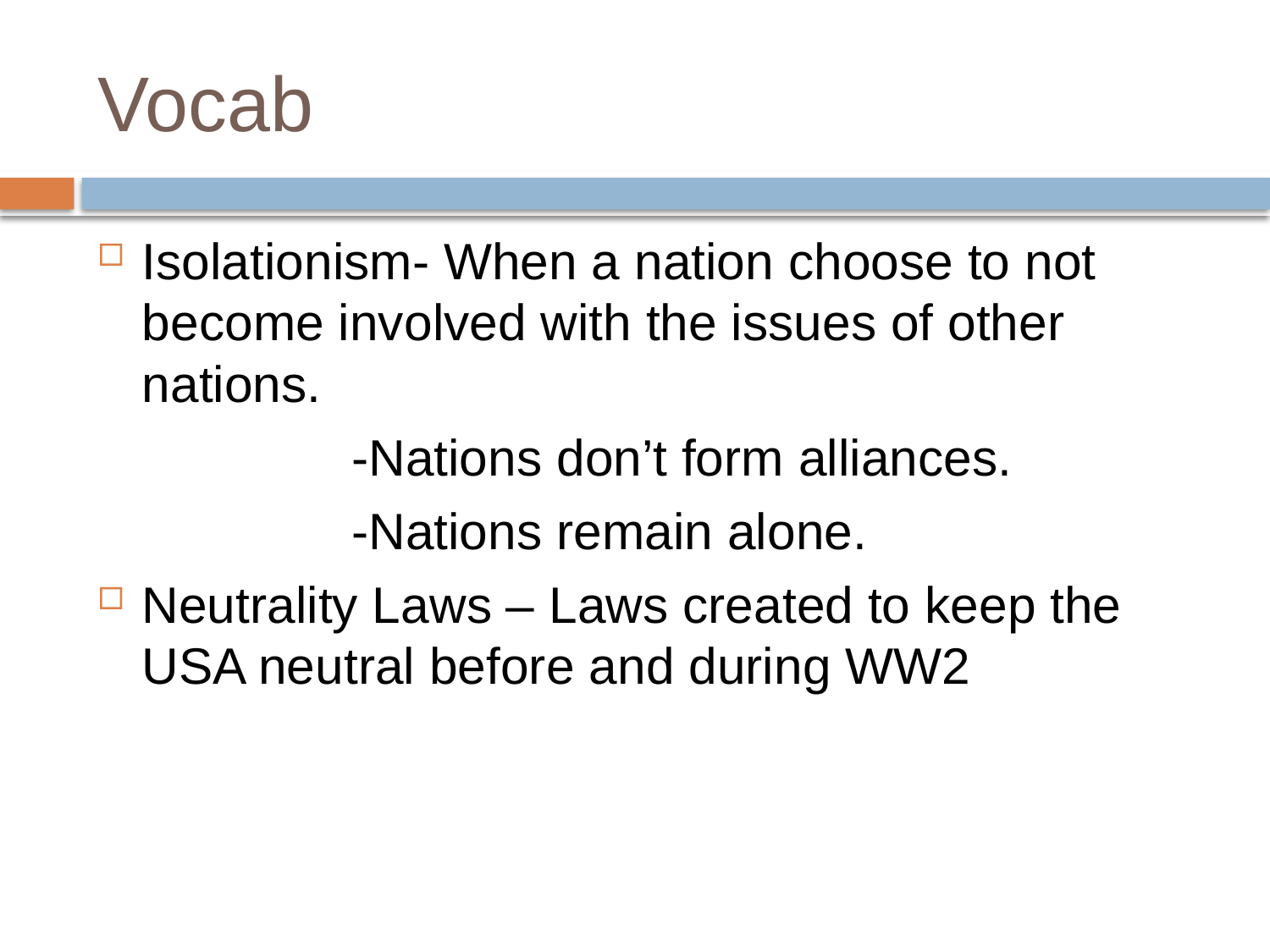

# Vocab
Isolationism- When a nation choose to not become involved with the issues of other nations.
		-Nations don’t form alliances.
		-Nations remain alone.
Neutrality Laws – Laws created to keep the USA neutral before and during WW2